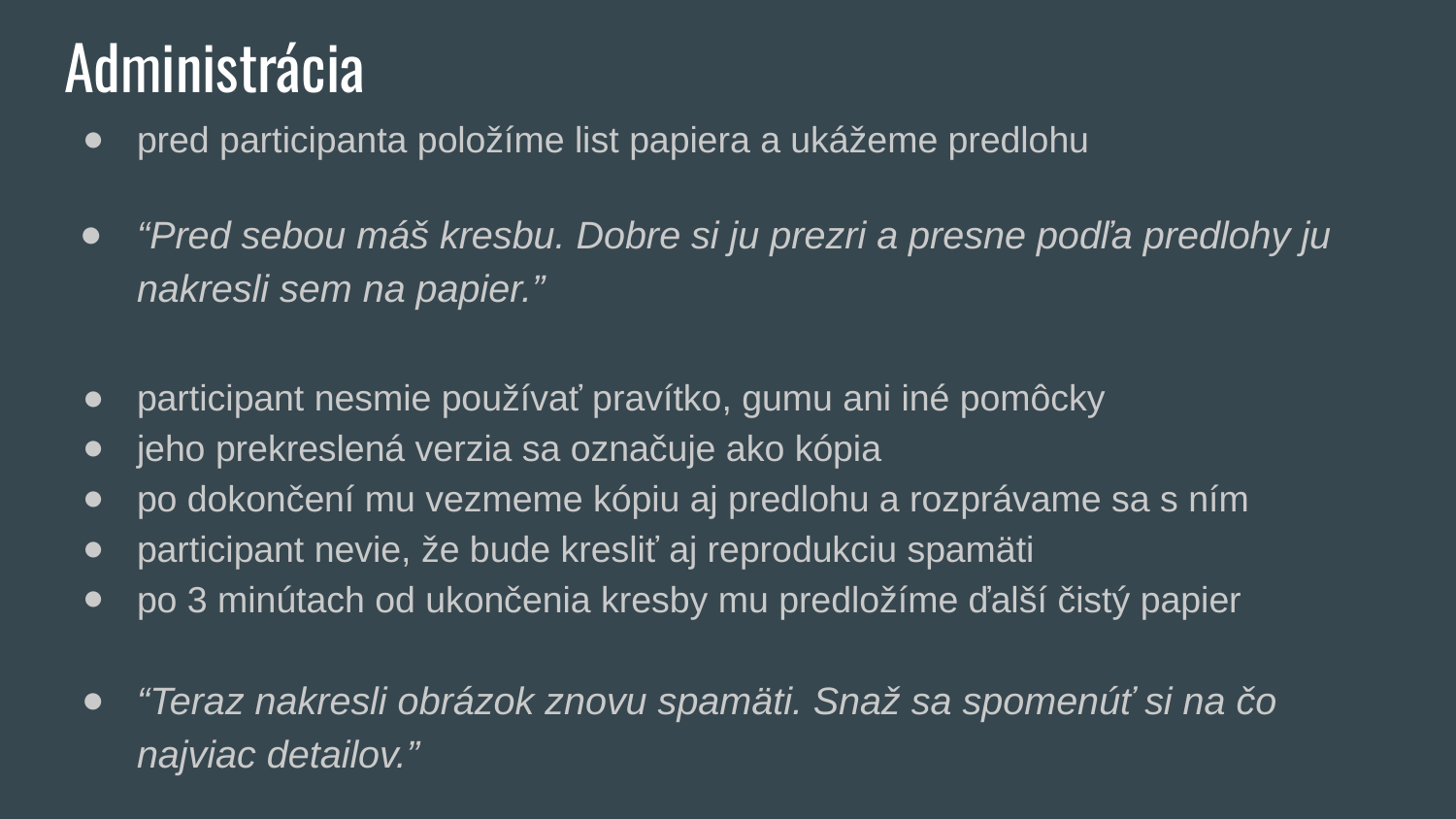

# Administrácia
pred participanta položíme list papiera a ukážeme predlohu
“Pred sebou máš kresbu. Dobre si ju prezri a presne podľa predlohy ju nakresli sem na papier.”
participant nesmie používať pravítko, gumu ani iné pomôcky
jeho prekreslená verzia sa označuje ako kópia
po dokončení mu vezmeme kópiu aj predlohu a rozprávame sa s ním
participant nevie, že bude kresliť aj reprodukciu spamäti
po 3 minútach od ukončenia kresby mu predložíme ďalší čistý papier
“Teraz nakresli obrázok znovu spamäti. Snaž sa spomenúť si na čo najviac detailov.”